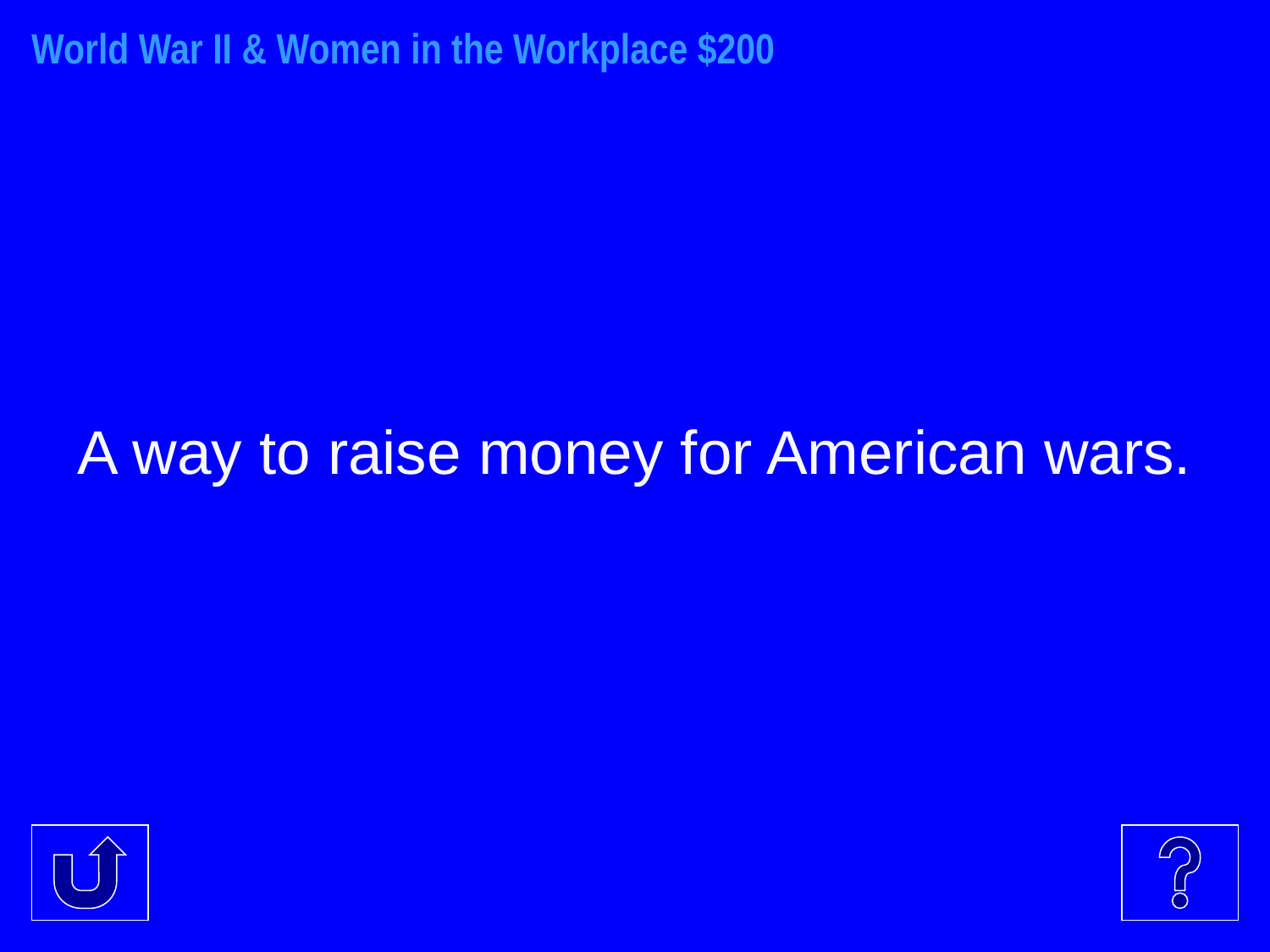

World War II & Women in the Workplace $200                                                                                                                                                        - $200
A way to raise money for American wars.